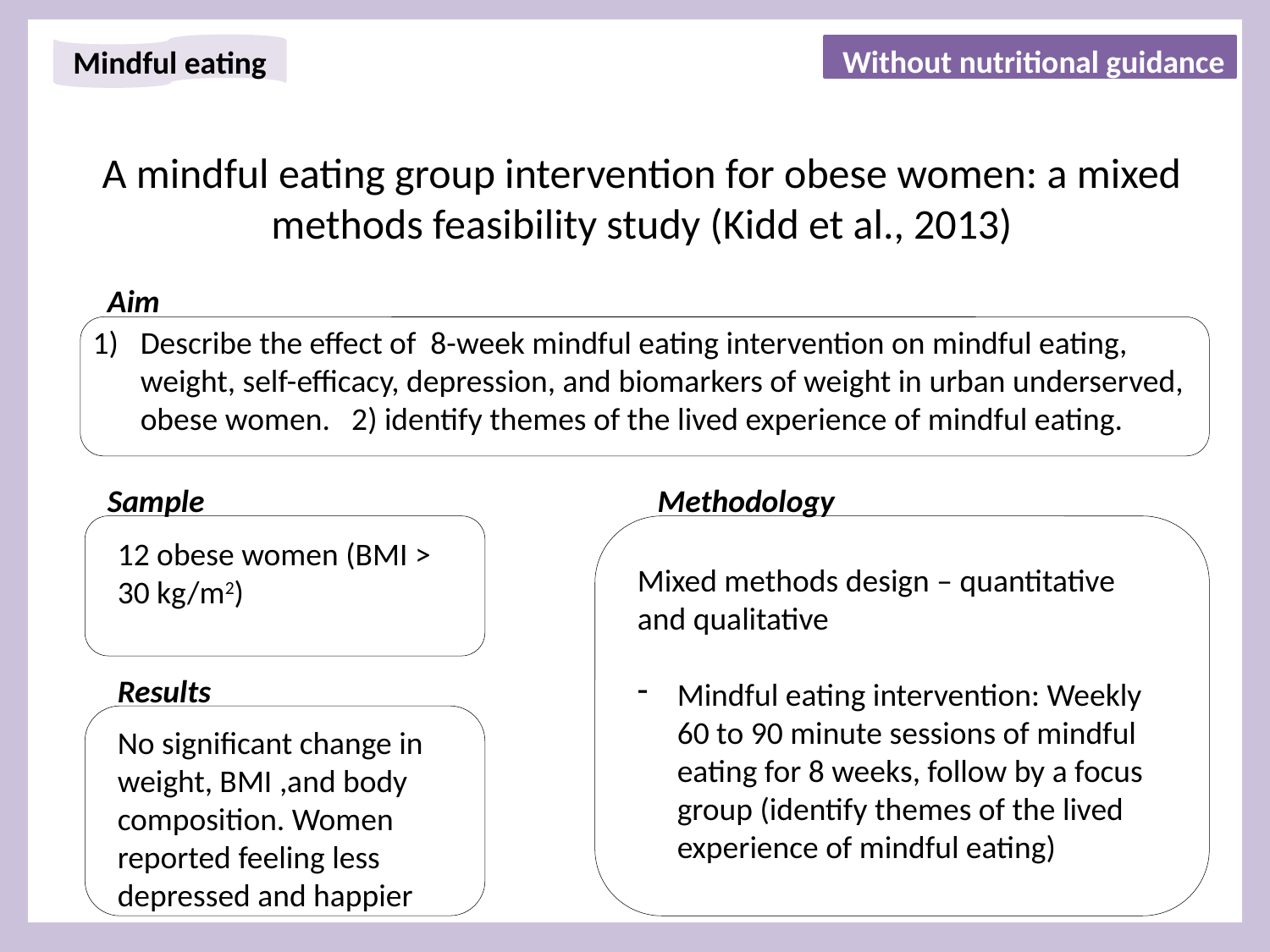

Without nutritional guidance
Mindful eating

# A mindful eating group intervention for obese women: a mixed methods feasibility study (Kidd et al., 2013)
Aim
Describe the effect of  8-week mindful eating intervention on mindful eating, weight, self-efficacy, depression, and biomarkers of weight in urban underserved, obese women.   2) identify themes of the lived experience of mindful eating.

Sample
Methodology

12 obese women (BMI > 30 kg/m2)
Mixed methods design – quantitative and qualitative

Mindful eating intervention: Weekly 60 to 90 minute sessions of mindful eating for 8 weeks, follow by a focus group (identify themes of the lived  experience of mindful eating)

Results

No significant change in weight, BMI ,and body composition. Women reported feeling less depressed and happier